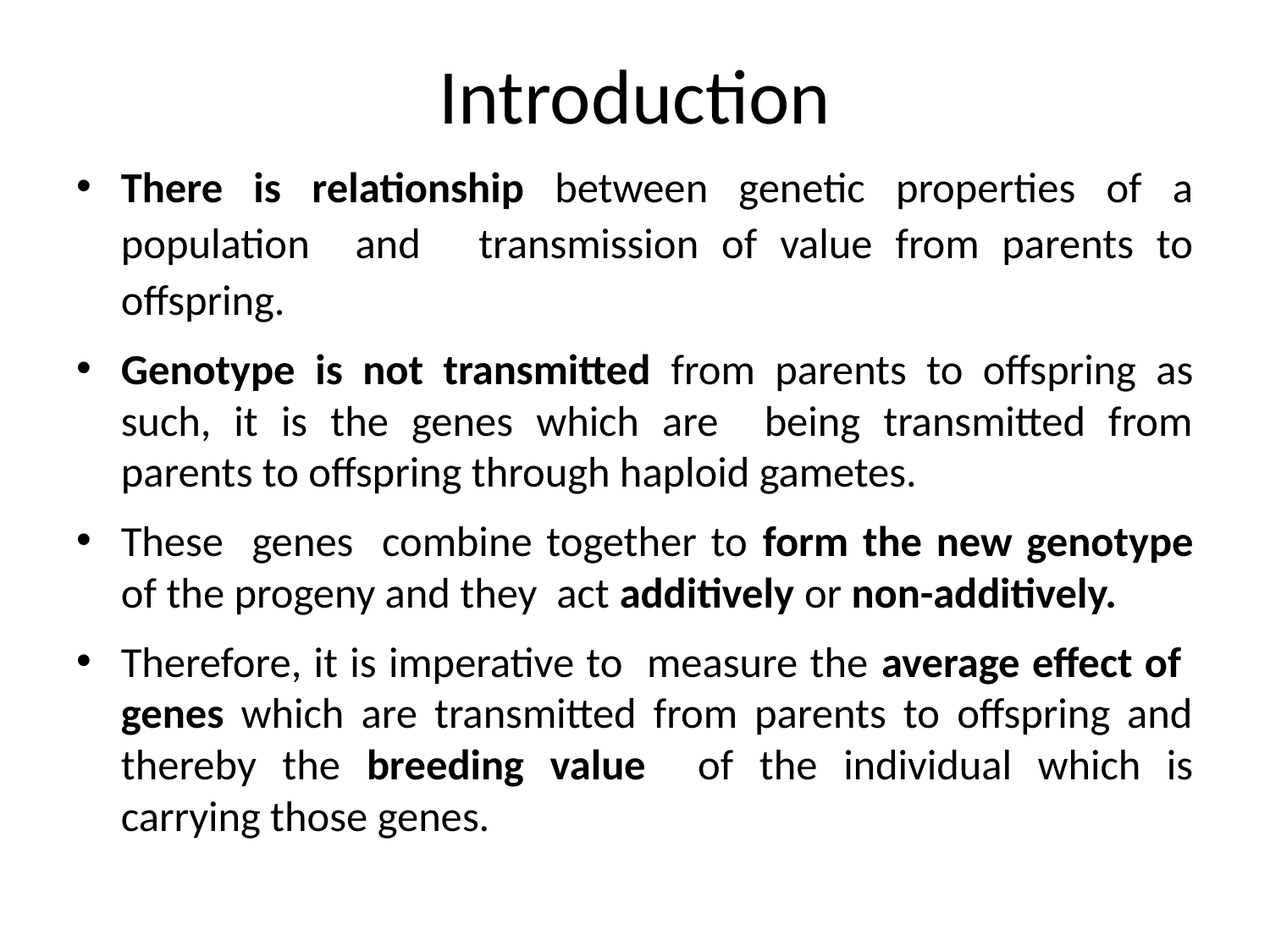

# Introduction
There is relationship between genetic properties of a population  and	transmission of value from parents to offspring.
Genotype is not transmitted from parents to offspring as such, it is the genes which are  being transmitted from parents to offspring through haploid gametes.
These  genes  combine together to form the new genotype of the progeny and they  act additively or non-additively.
Therefore, it is imperative to  measure the average effect of  genes which are transmitted from parents to offspring and thereby the breeding value  of the individual which is carrying those genes.